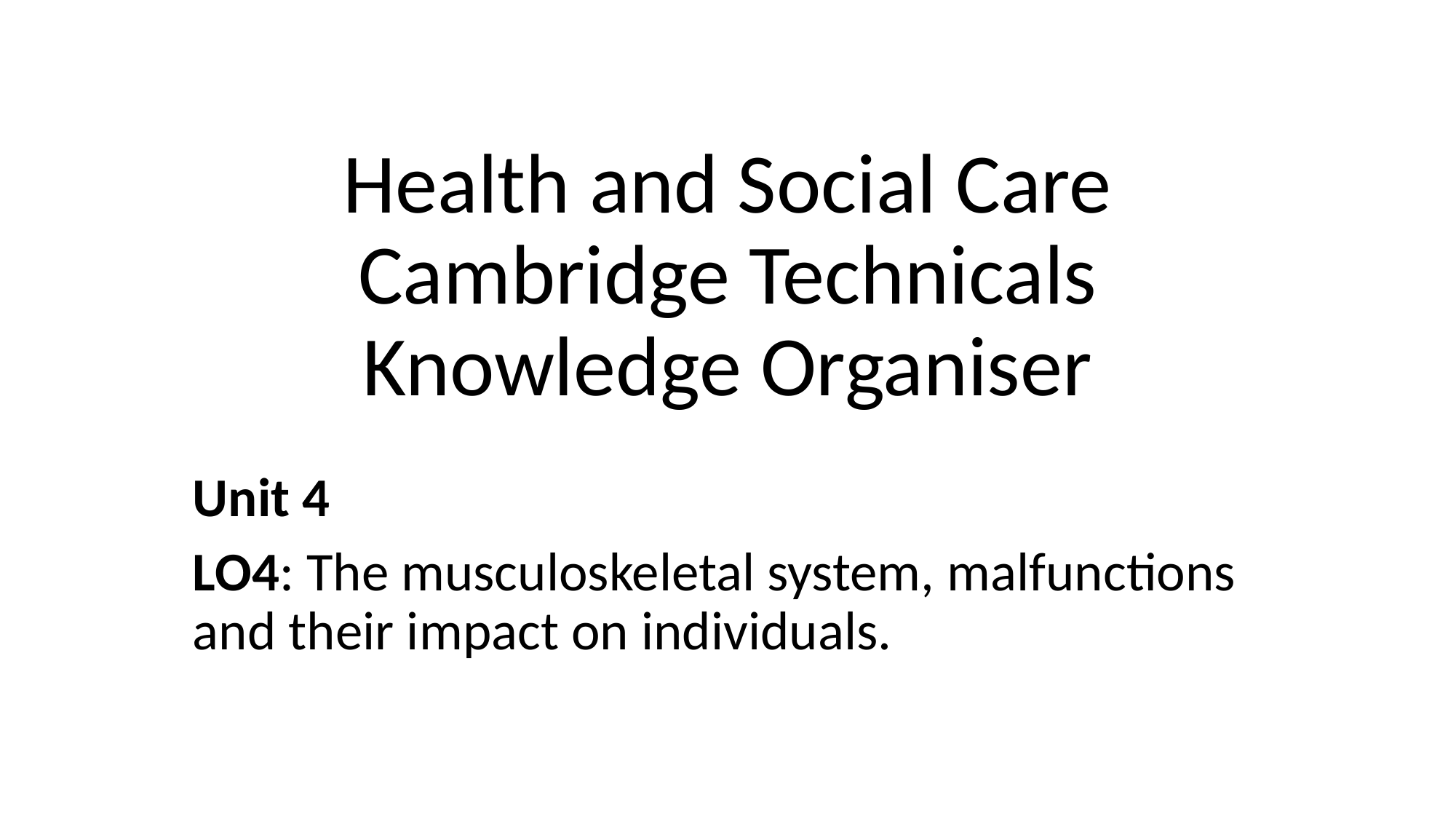

# Health and Social Care Cambridge Technicals Knowledge Organiser
Unit 4
LO4: The musculoskeletal system, malfunctions and their impact on individuals.